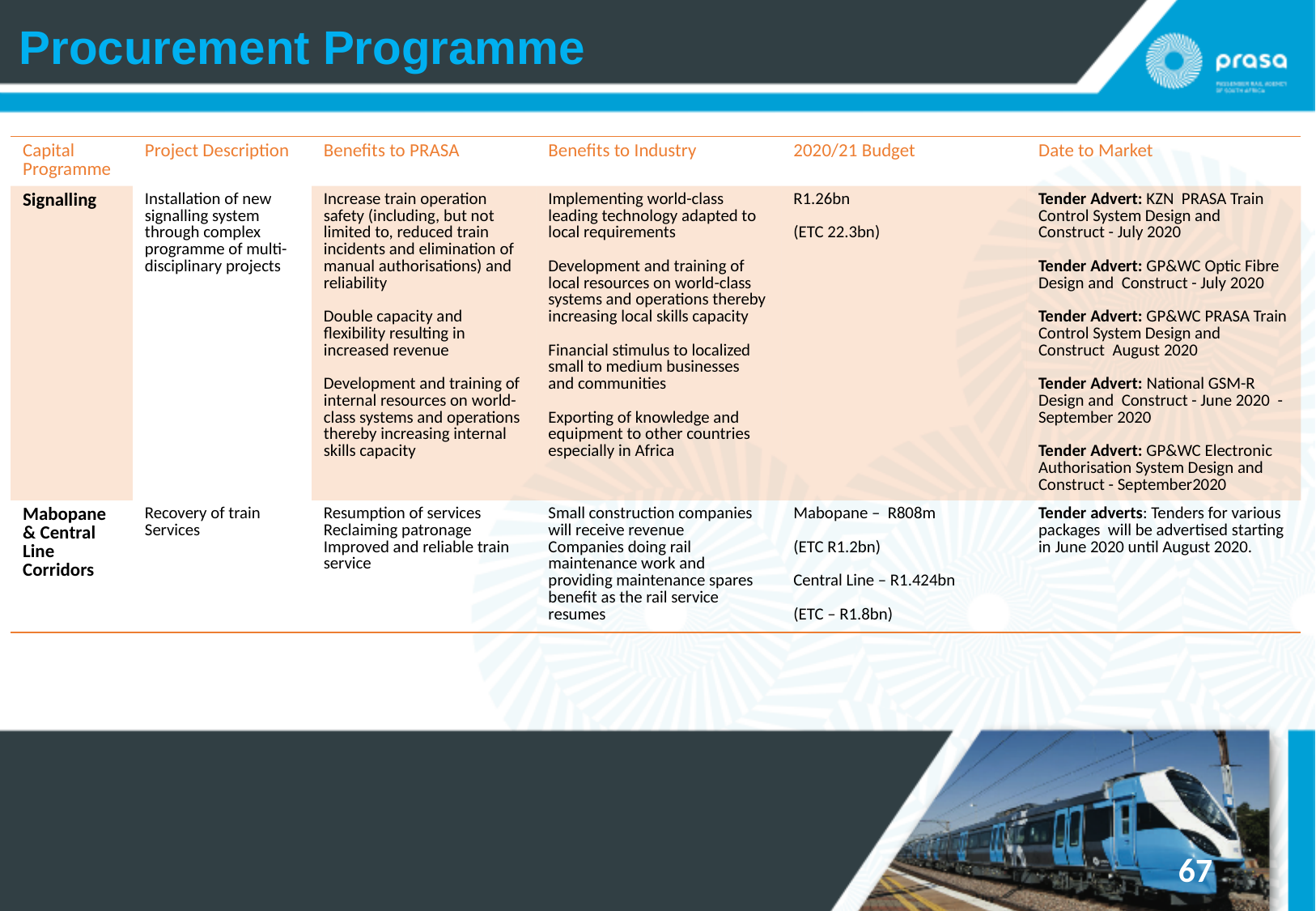

Procurement Programme
| Capital Programme | Project Description | Benefits to PRASA | Benefits to Industry | 2020/21 Budget | Date to Market |
| --- | --- | --- | --- | --- | --- |
| Signalling | Installation of new signalling system through complex programme of multi-disciplinary projects | Increase train operation safety (including, but not limited to, reduced train incidents and elimination of manual authorisations) and reliability Double capacity and flexibility resulting in increased revenue Development and training of internal resources on world-class systems and operations thereby increasing internal skills capacity | Implementing world-class leading technology adapted to local requirements Development and training of local resources on world-class systems and operations thereby increasing local skills capacity Financial stimulus to localized small to medium businesses and communities Exporting of knowledge and equipment to other countries especially in Africa | R1.26bn (ETC 22.3bn) | Tender Advert: KZN PRASA Train Control System Design and Construct - July 2020 Tender Advert: GP&WC Optic Fibre Design and Construct - July 2020 Tender Advert: GP&WC PRASA Train Control System Design and Construct August 2020 Tender Advert: National GSM-R Design and Construct - June 2020 - September 2020 Tender Advert: GP&WC Electronic Authorisation System Design and Construct - September2020 |
| Mabopane & Central Line Corridors | Recovery of train Services | Resumption of services Reclaiming patronage Improved and reliable train service | Small construction companies will receive revenue Companies doing rail maintenance work and providing maintenance spares benefit as the rail service resumes | Mabopane – R808m (ETC R1.2bn) Central Line – R1.424bn (ETC – R1.8bn) | Tender adverts: Tenders for various packages will be advertised starting in June 2020 until August 2020. |
67